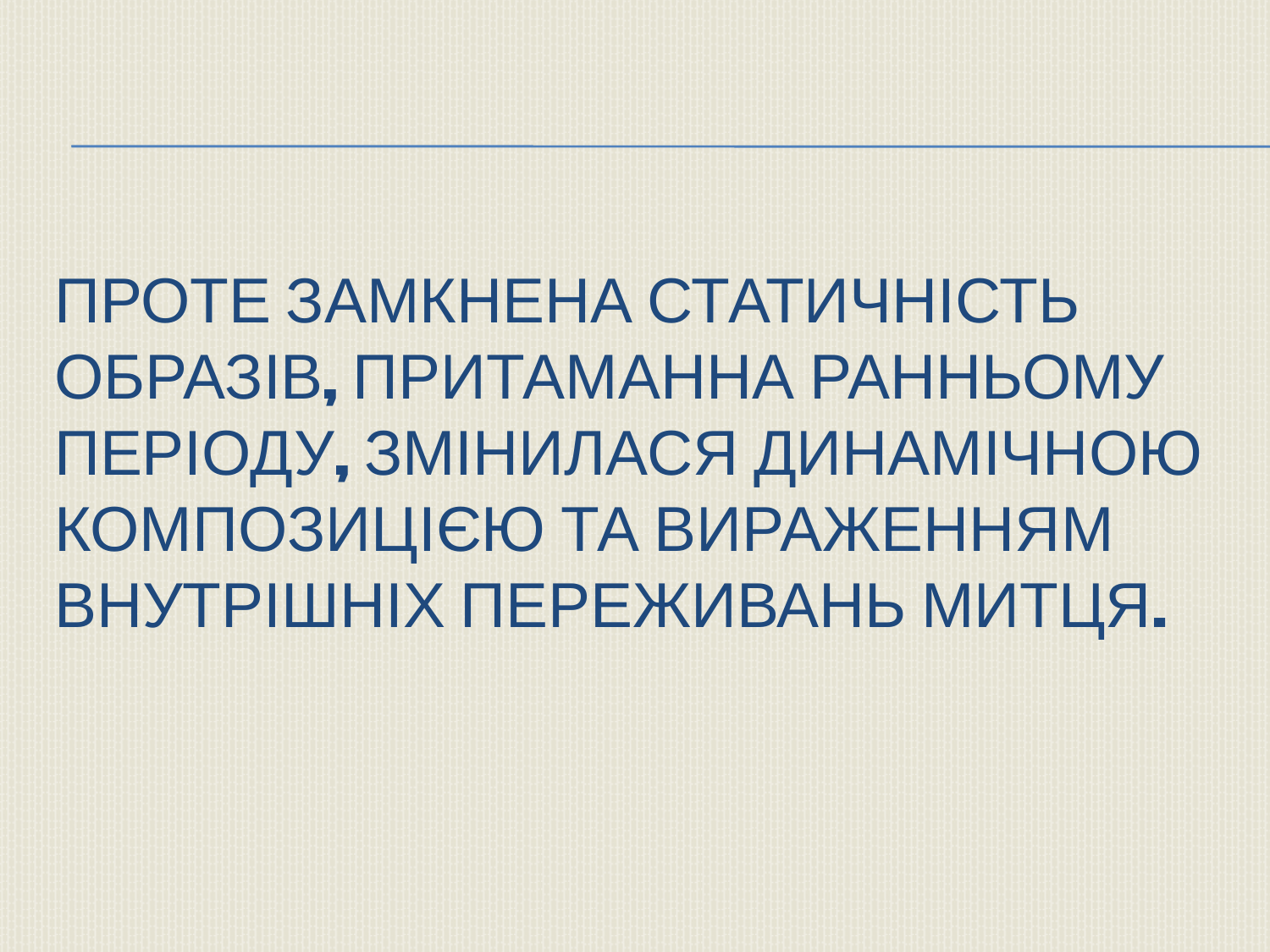

# Проте замкнена статичність образів, притаманна ранньому періоду, змінилася динамічною композицією та вираженням внутрішніх переживань митця.